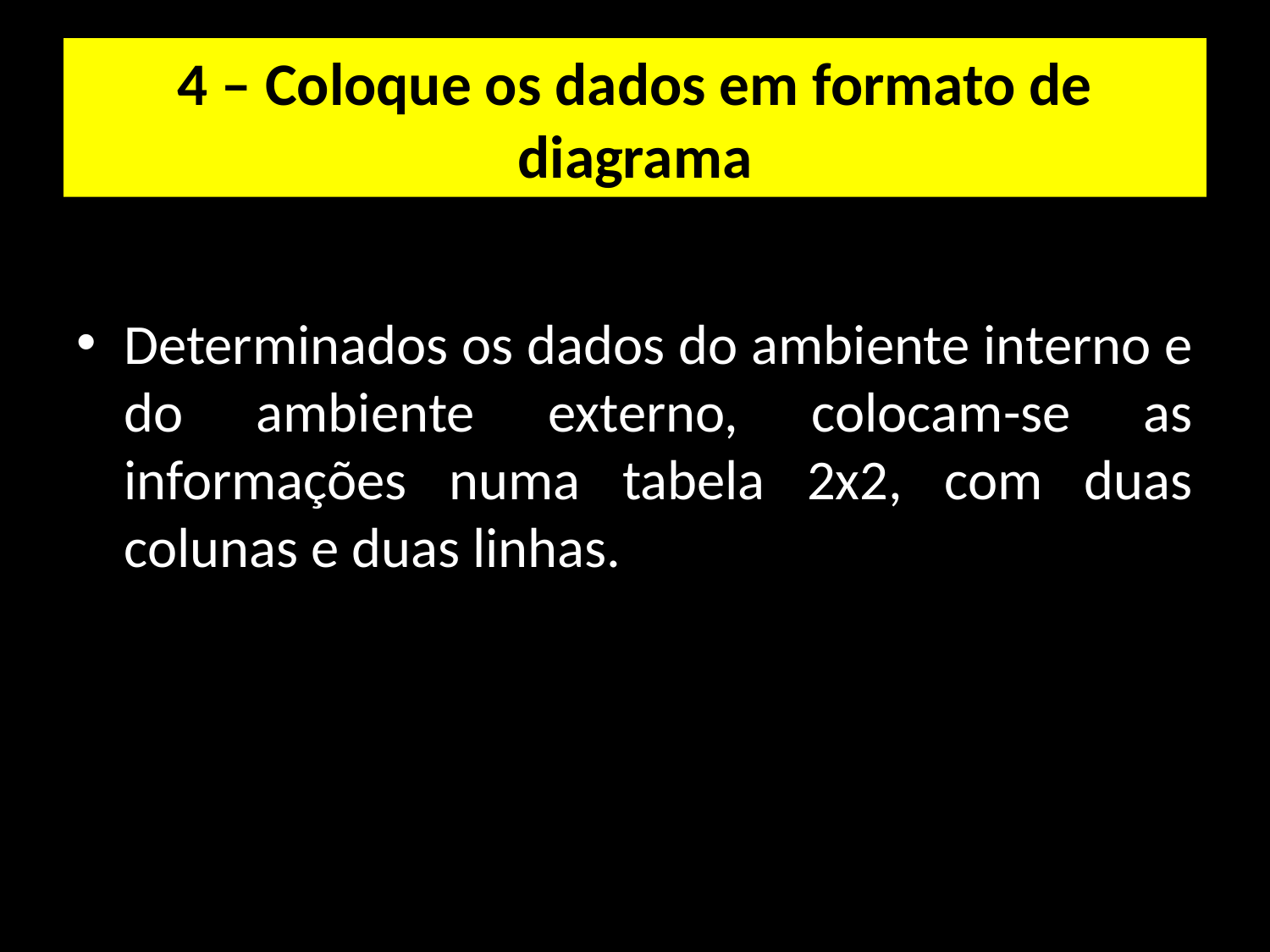

# 4 – Coloque os dados em formato de diagrama

Determinados os dados do ambiente interno e do ambiente externo, colocam-se as informações numa tabela 2x2, com duas colunas e duas linhas.